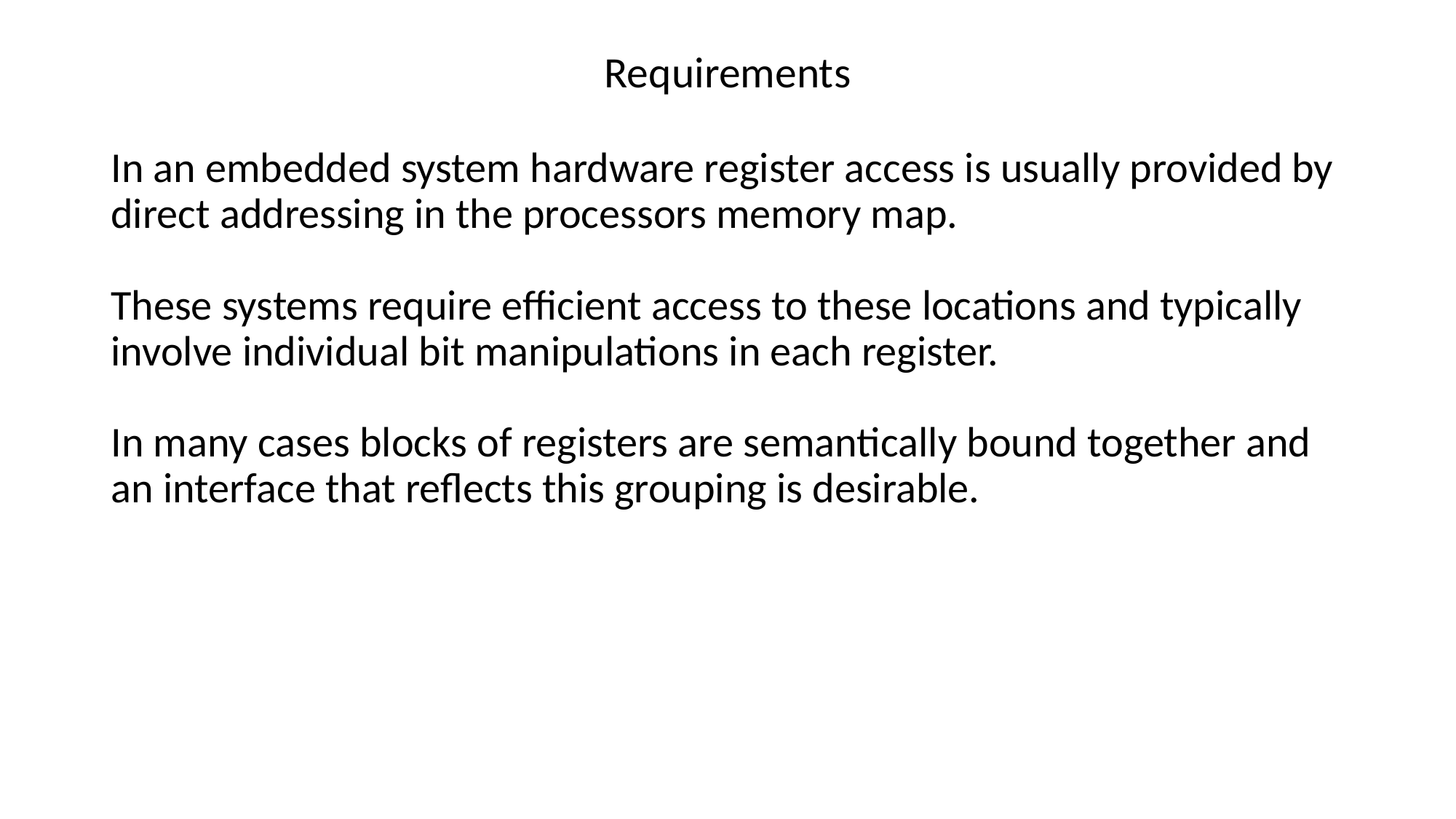

# Requirements
In an embedded system hardware register access is usually provided by direct addressing in the processors memory map.

These systems require efficient access to these locations and typically involve individual bit manipulations in each register.

In many cases blocks of registers are semantically bound together and an interface that reflects this grouping is desirable.